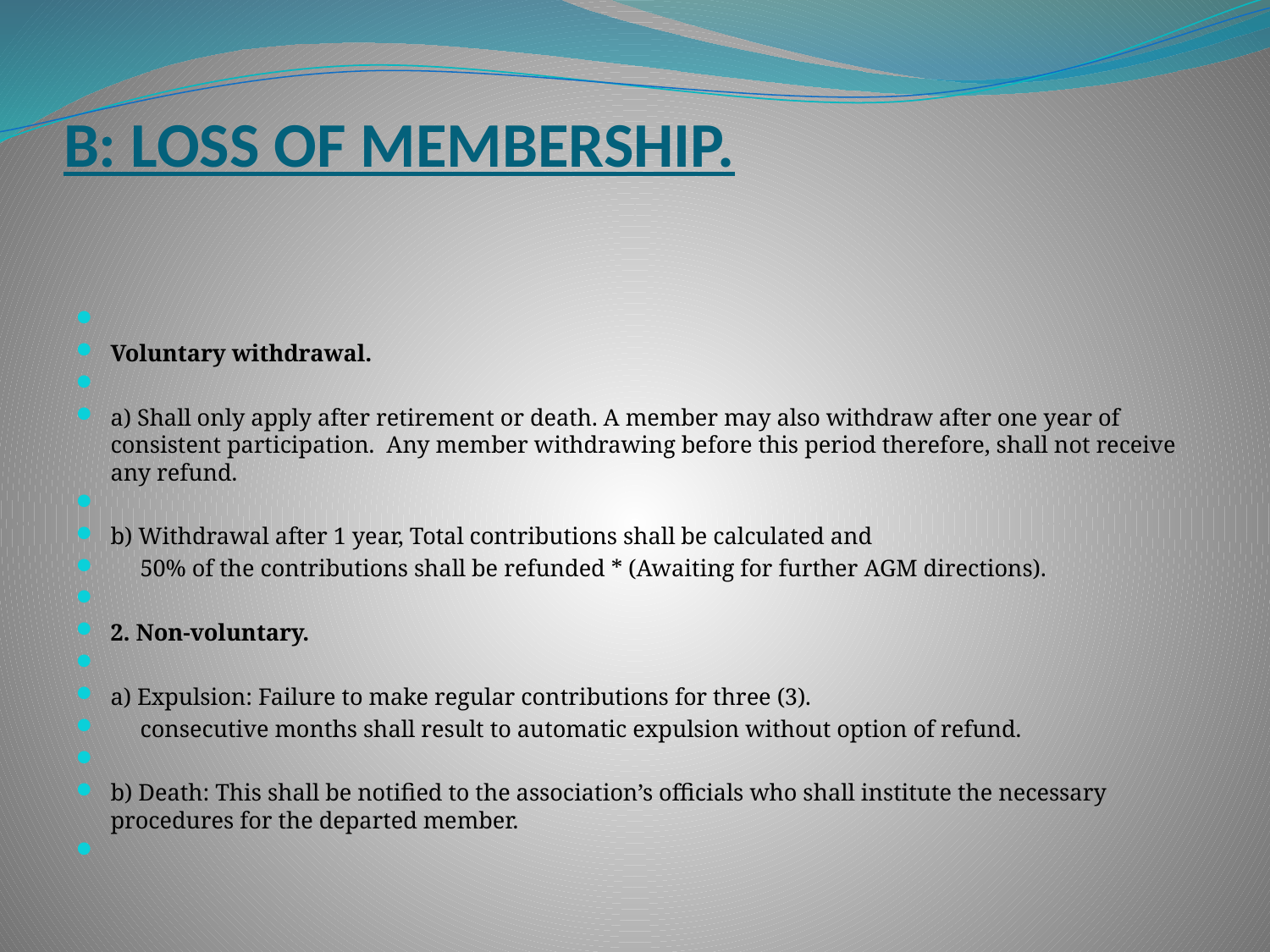

# B: LOSS OF MEMBERSHIP.

Voluntary withdrawal.

a) Shall only apply after retirement or death. A member may also withdraw after one year of consistent participation.  Any member withdrawing before this period therefore, shall not receive any refund.

b) Withdrawal after 1 year, Total contributions shall be calculated and
     50% of the contributions shall be refunded * (Awaiting for further AGM directions).

2. Non-voluntary.

a) Expulsion: Failure to make regular contributions for three (3).
     consecutive months shall result to automatic expulsion without option of refund.

b) Death: This shall be notified to the association’s officials who shall institute the necessary procedures for the departed member.